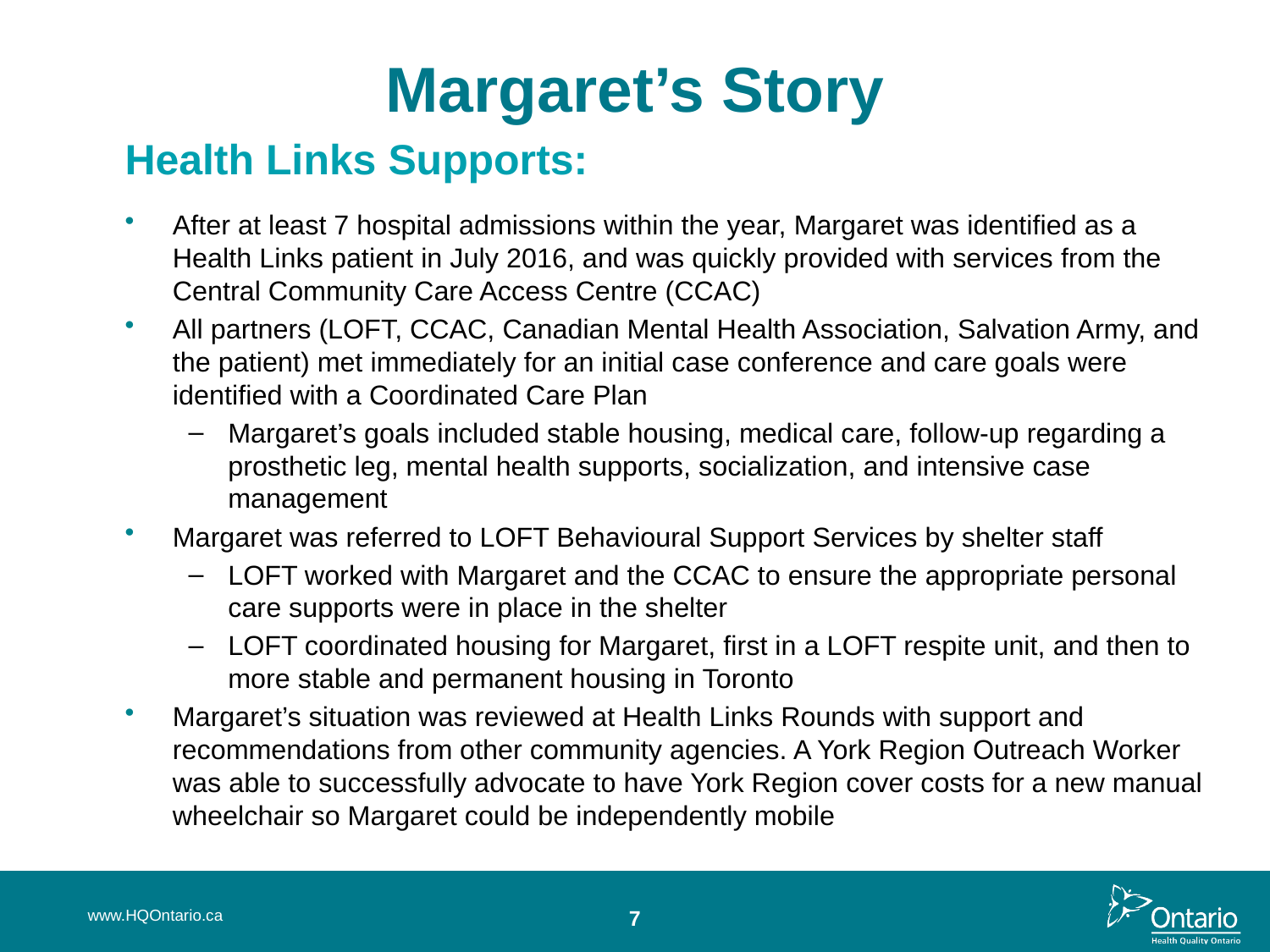

# Margaret’s Story
Health Links Supports:

After at least 7 hospital admissions within the year, Margaret was identified as a Health Links patient in July 2016, and was quickly provided with services from the Central Community Care Access Centre (CCAC)
All partners (LOFT, CCAC, Canadian Mental Health Association, Salvation Army, and the patient) met immediately for an initial case conference and care goals were identified with a Coordinated Care Plan
Margaret’s goals included stable housing, medical care, follow-up regarding a prosthetic leg, mental health supports, socialization, and intensive case management
Margaret was referred to LOFT Behavioural Support Services by shelter staff
LOFT worked with Margaret and the CCAC to ensure the appropriate personal care supports were in place in the shelter
LOFT coordinated housing for Margaret, first in a LOFT respite unit, and then to more stable and permanent housing in Toronto
Margaret’s situation was reviewed at Health Links Rounds with support and recommendations from other community agencies. A York Region Outreach Worker was able to successfully advocate to have York Region cover costs for a new manual wheelchair so Margaret could be independently mobile

www.HQOntario.ca